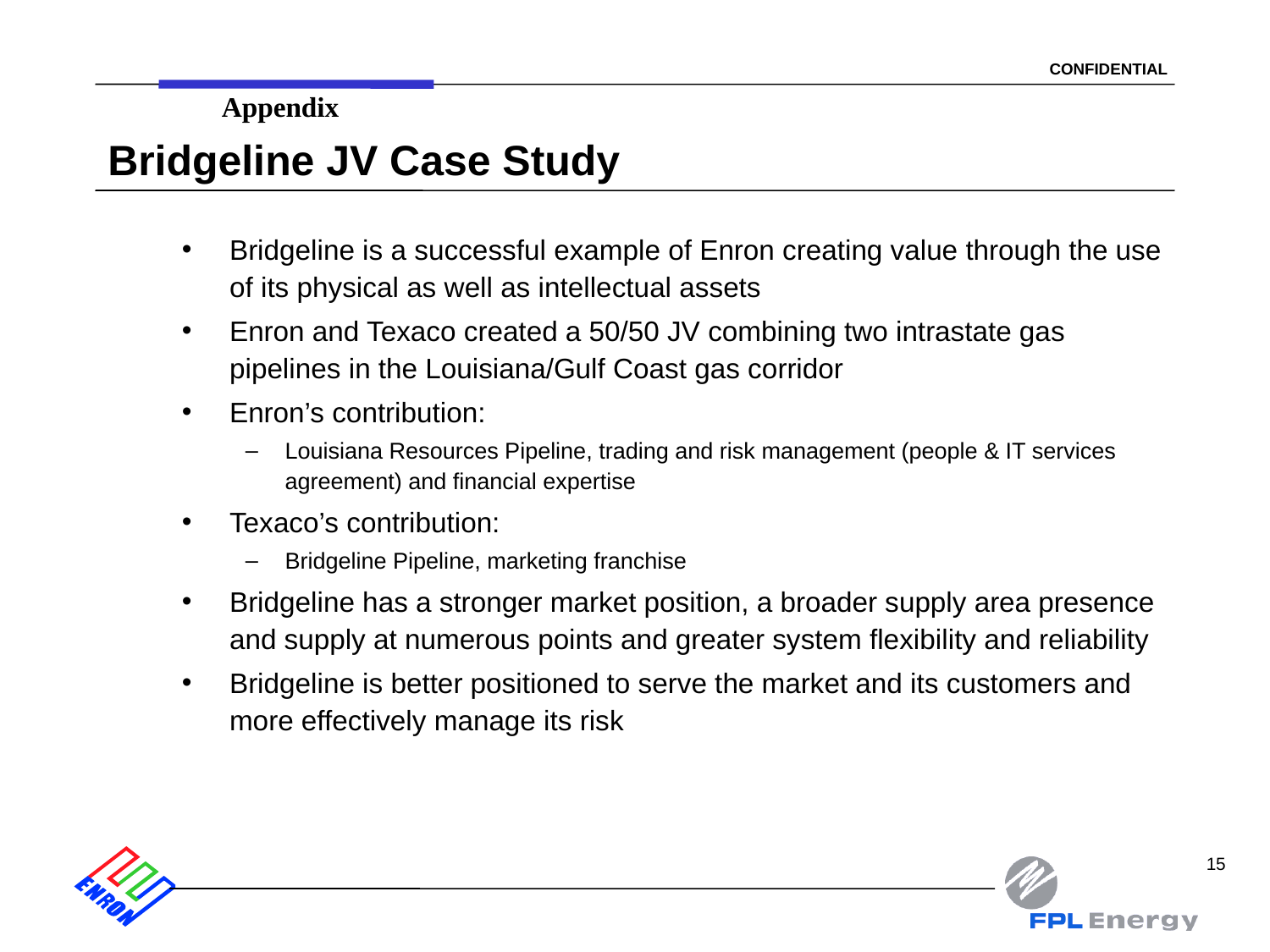

Appendix
# Bridgeline JV Case Study
Bridgeline is a successful example of Enron creating value through the use of its physical as well as intellectual assets
Enron and Texaco created a 50/50 JV combining two intrastate gas pipelines in the Louisiana/Gulf Coast gas corridor
Enron’s contribution:
Louisiana Resources Pipeline, trading and risk management (people & IT services agreement) and financial expertise
Texaco’s contribution:
Bridgeline Pipeline, marketing franchise
Bridgeline has a stronger market position, a broader supply area presence and supply at numerous points and greater system flexibility and reliability
Bridgeline is better positioned to serve the market and its customers and more effectively manage its risk
15